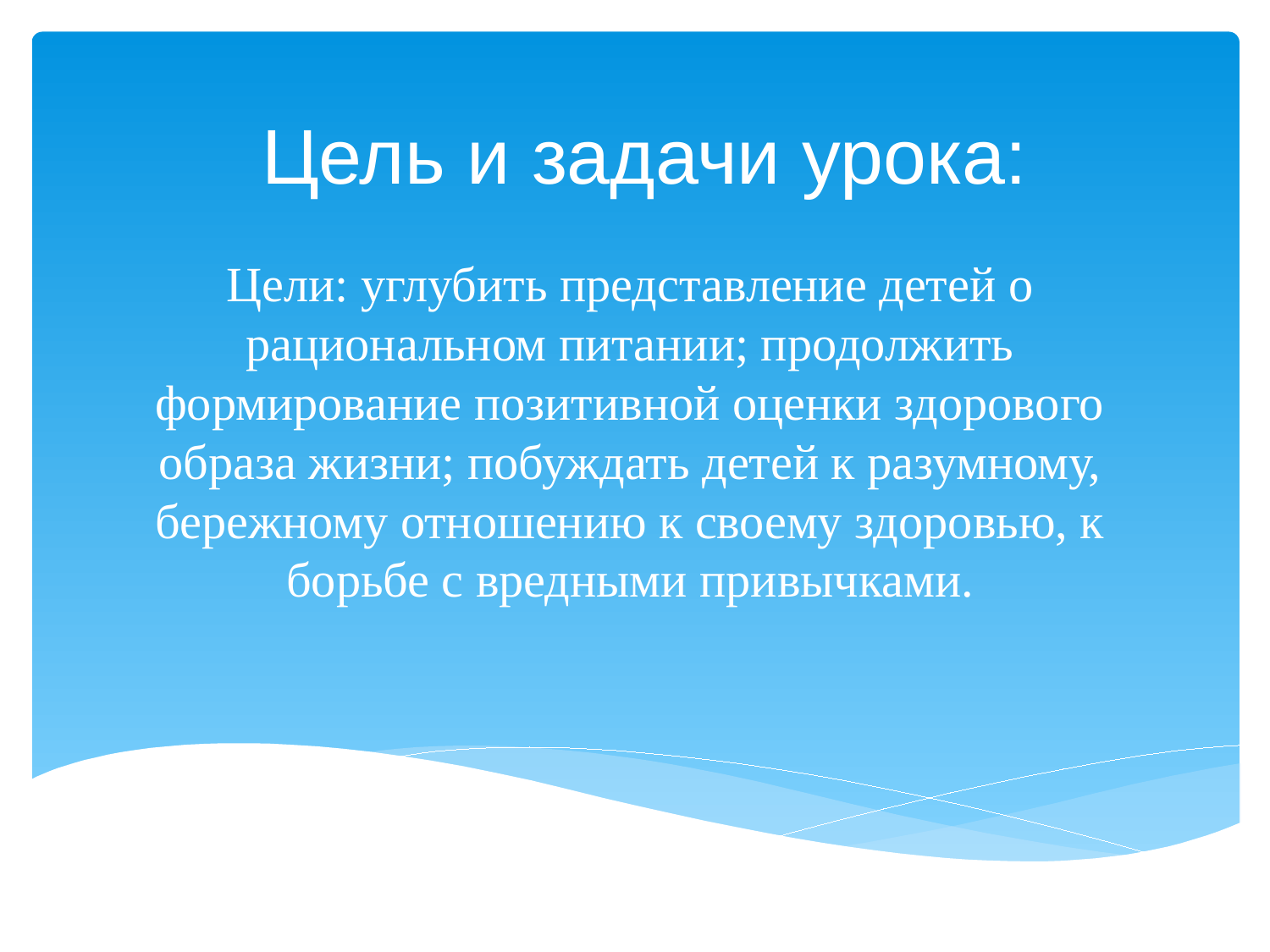

# Цель и задачи урока:
Цели: углубить представление детей о рациональном питании; продолжить формирование позитивной оценки здорового образа жизни; побуждать детей к разумному, бережному отношению к своему здоровью, к борьбе с вредными привычками.